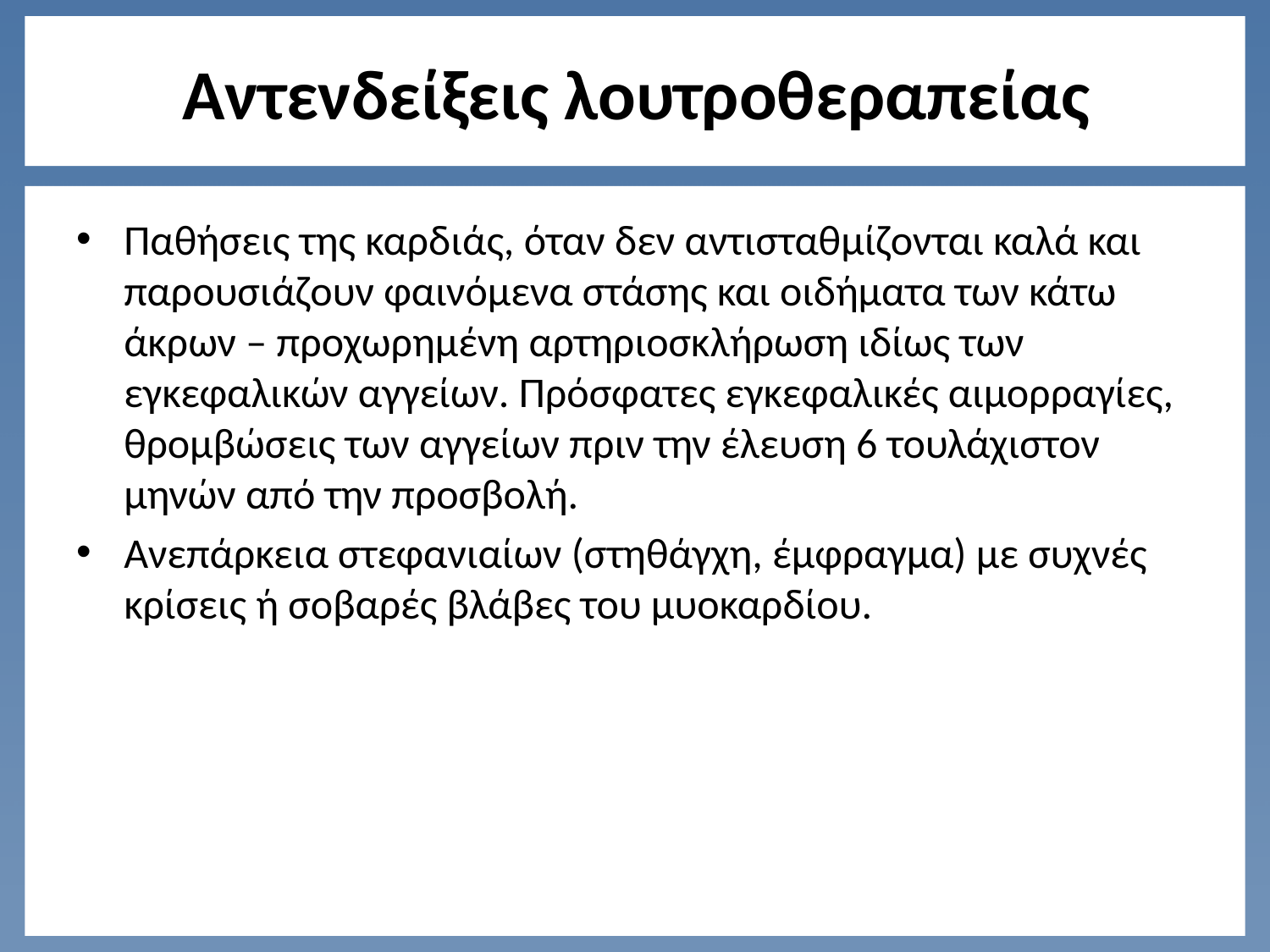

# Αντενδείξεις λουτροθεραπείας
Παθήσεις της καρδιάς, όταν δεν αντισταθμίζονται καλά και παρουσιάζουν φαινόμενα στάσης και οιδήματα των κάτω άκρων – προχωρημένη αρτηριοσκλήρωση ιδίως των εγκεφαλικών αγγείων. Πρόσφατες εγκεφαλικές αιμορραγίες, θρομβώσεις των αγγείων πριν την έλευση 6 τουλάχιστον μηνών από την προσβολή.
Ανεπάρκεια στεφανιαίων (στηθάγχη, έμφραγμα) με συχνές κρίσεις ή σοβαρές βλάβες του μυοκαρδίου.